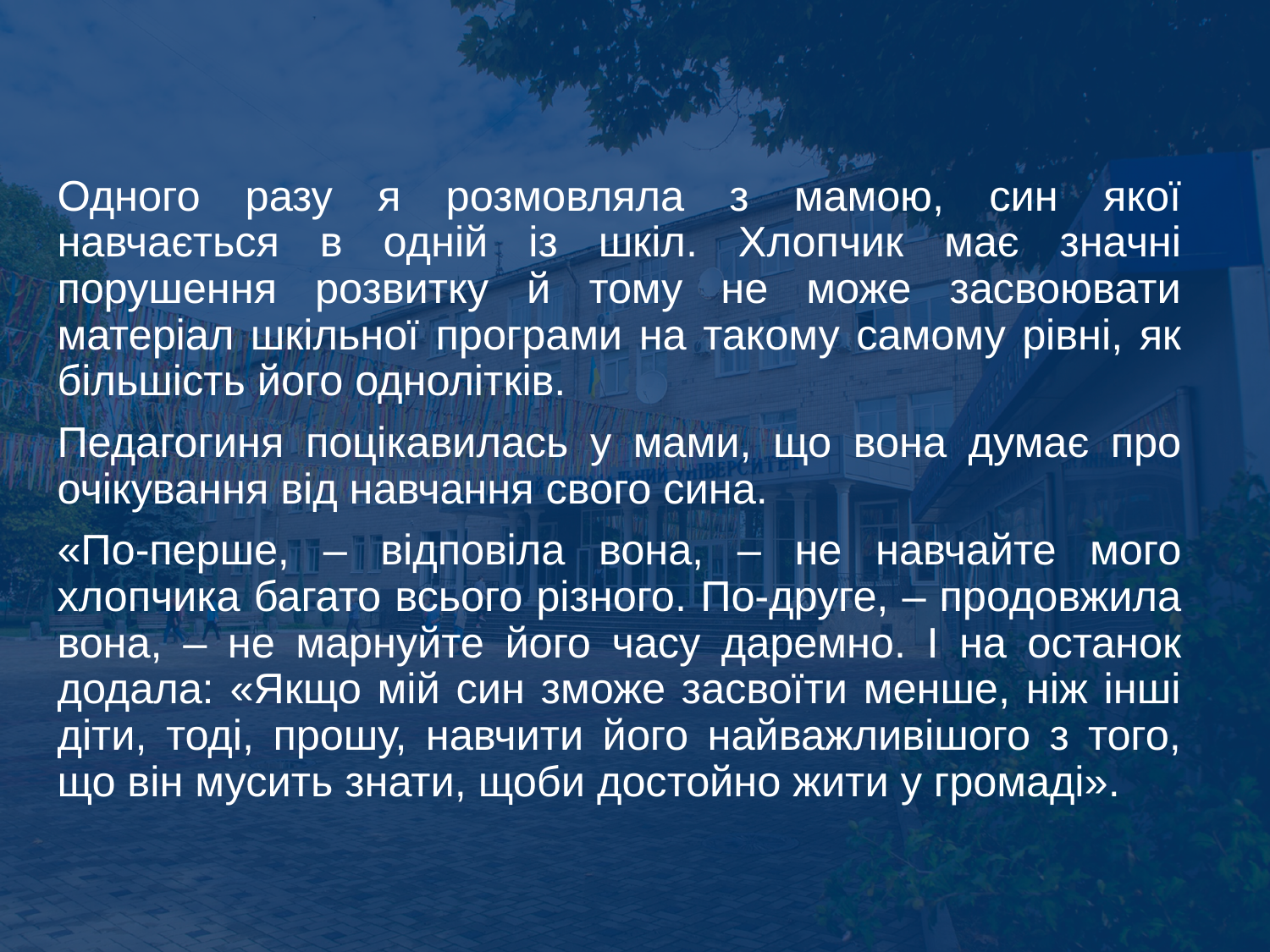

Одного разу я розмовляла з мамою, син якої навчається в одній із шкіл. Хлопчик має значні порушення розвитку й тому не може засвоювати матеріал шкільної програми на такому самому рівні, як більшість його однолітків.
Педагогиня поцікавилась у мами, що вона думає про очікування від навчання свого сина.
«По-перше, – відповіла вона, – не навчайте мого хлопчика багато всього різного. По-друге, – продовжила вона, – не марнуйте його часу даремно. І на останок додала: «Якщо мій син зможе засвоїти менше, ніж інші діти, тоді, прошу, навчити його найважливішого з того, що він мусить знати, щоби достойно жити у громаді».